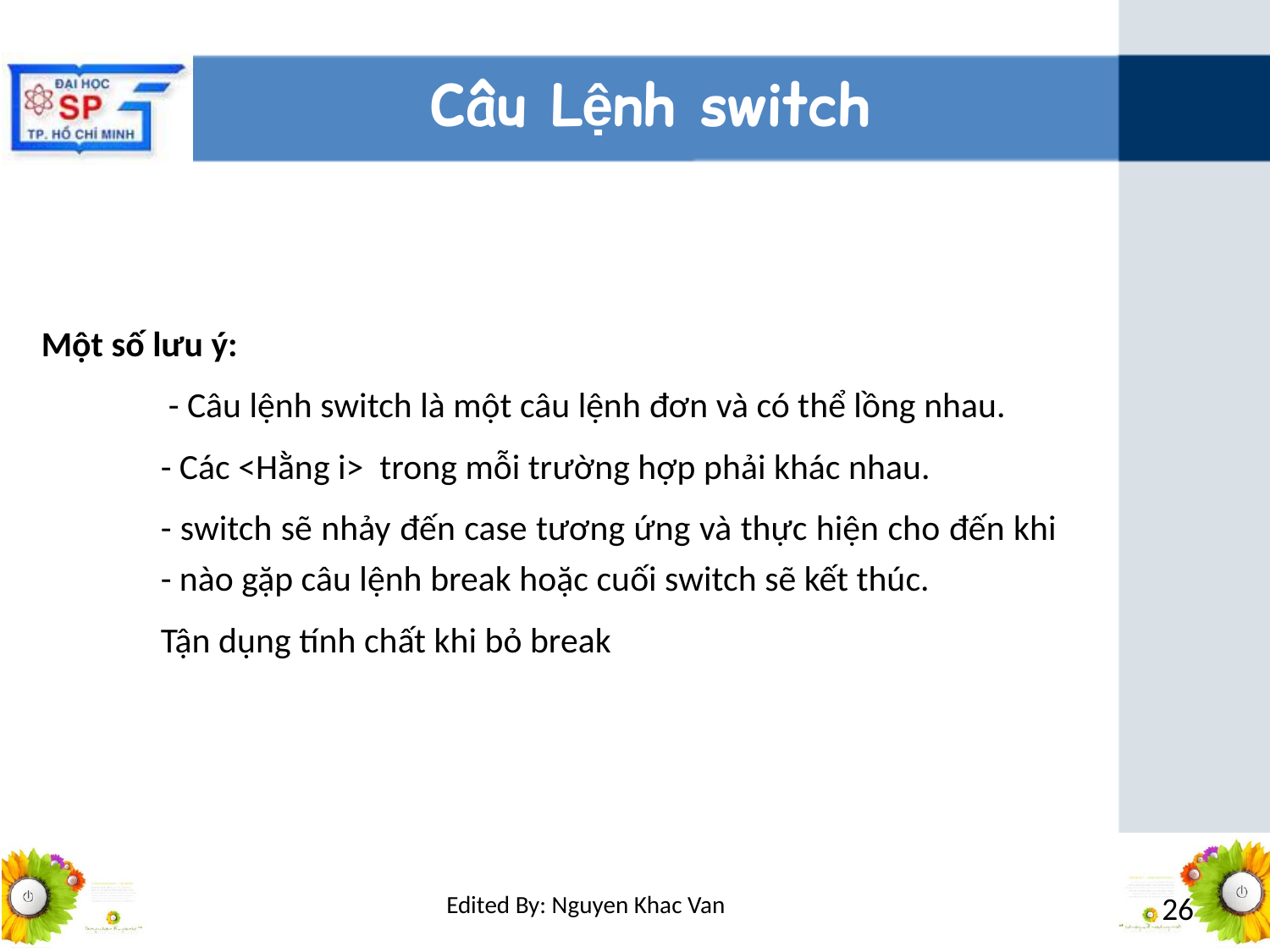

# Câu Lệnh switch
Một số lưu ý:
	- Câu lệnh switch là một câu lệnh đơn và có thể lồng nhau.
- Các <Hằng i>  trong mỗi trường hợp phải khác nhau.
- switch sẽ nhảy đến case tương ứng và thực hiện cho đến khi - nào gặp câu lệnh break hoặc cuối switch sẽ kết thúc.
Tận dụng tính chất khi bỏ break
Edited By: Nguyen Khac Van
26